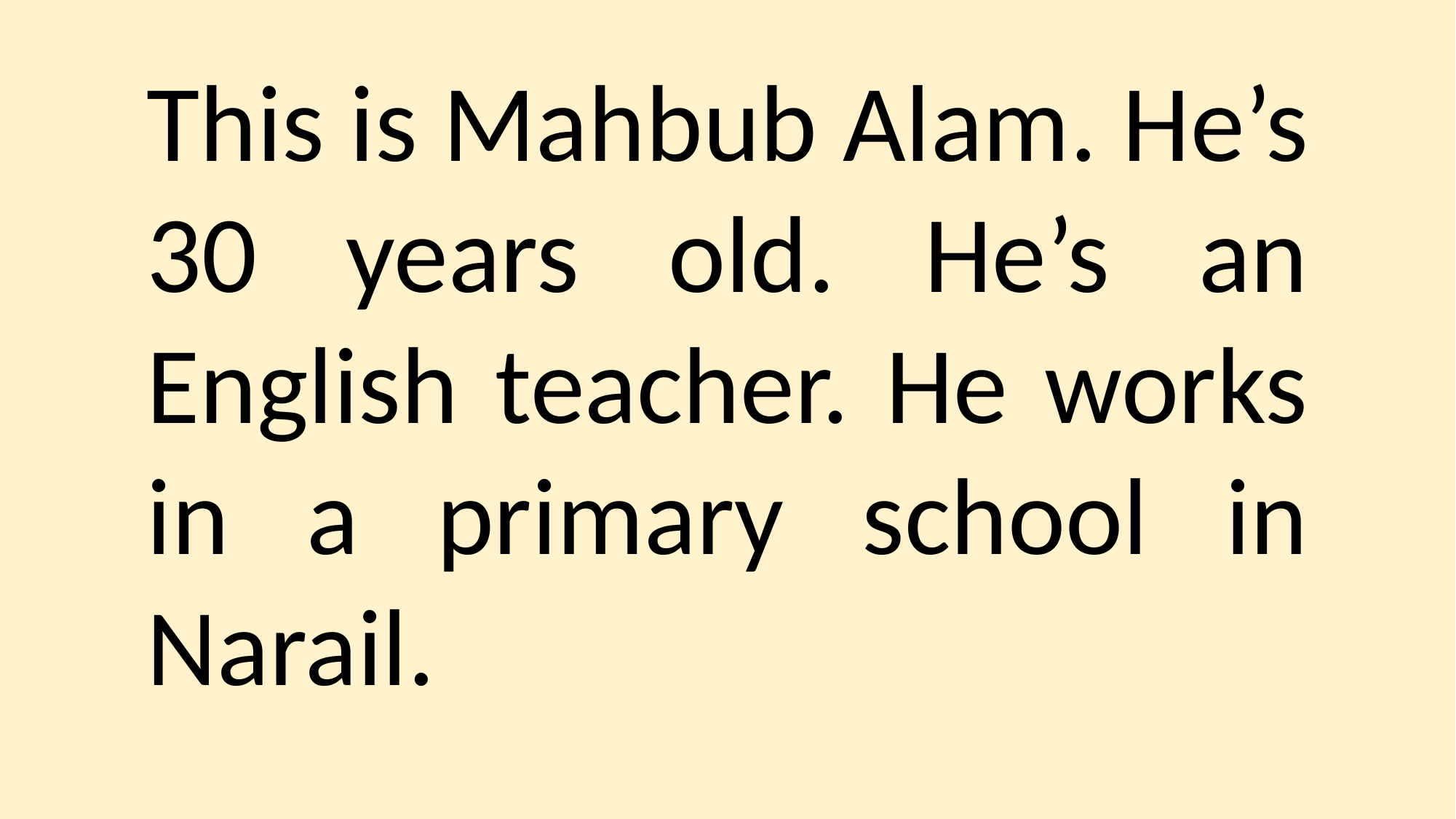

This is Mahbub Alam. He’s 30 years old. He’s an English teacher. He works in a primary school in Narail.